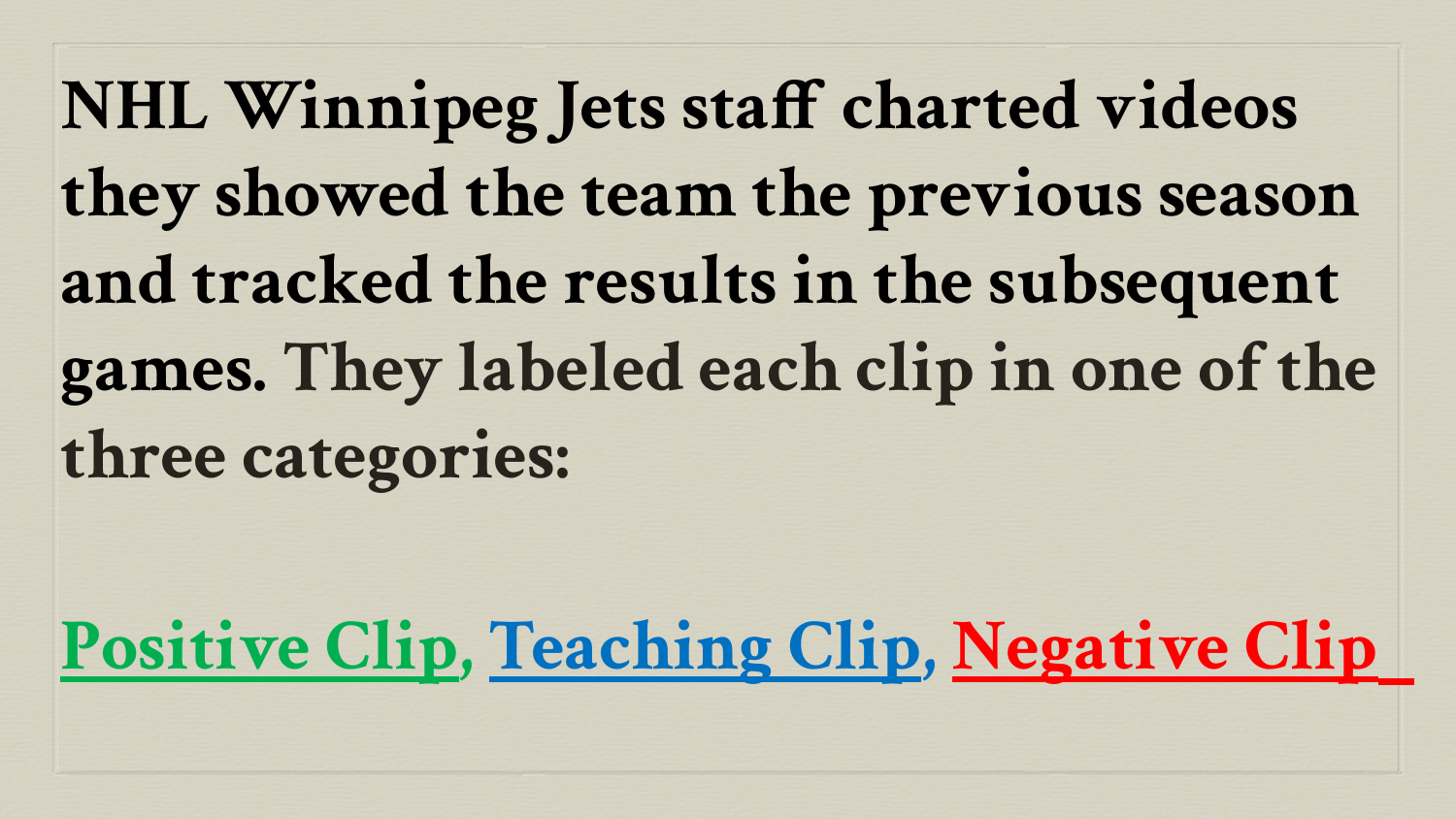

NHL Winnipeg Jets staff charted videos they showed the team the previous season and tracked the results in the subsequent games. They labeled each clip in one of the three categories:

Positive Clip, Teaching Clip, Negative Clip